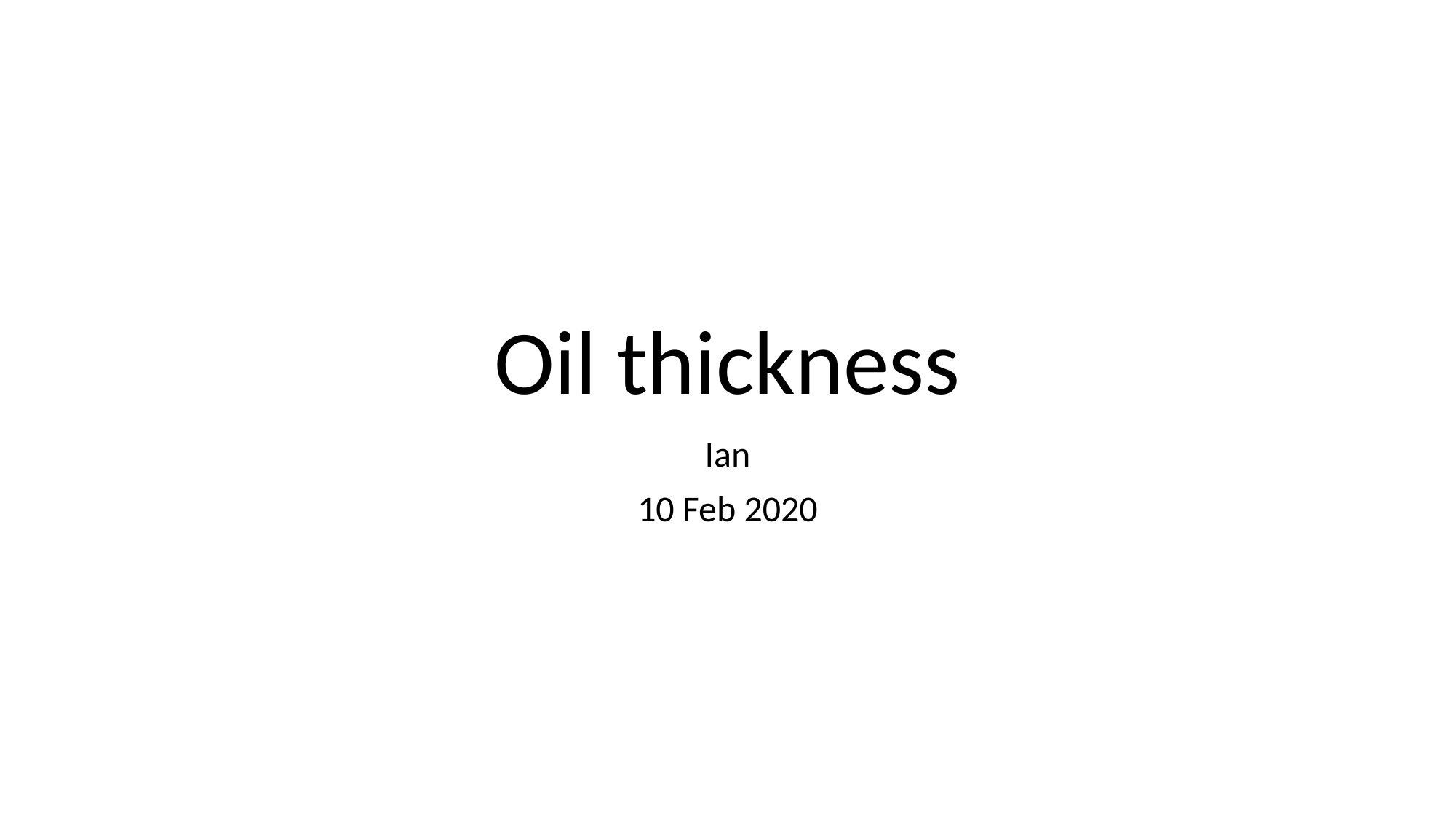

# Oil thickness
Ian
10 Feb 2020